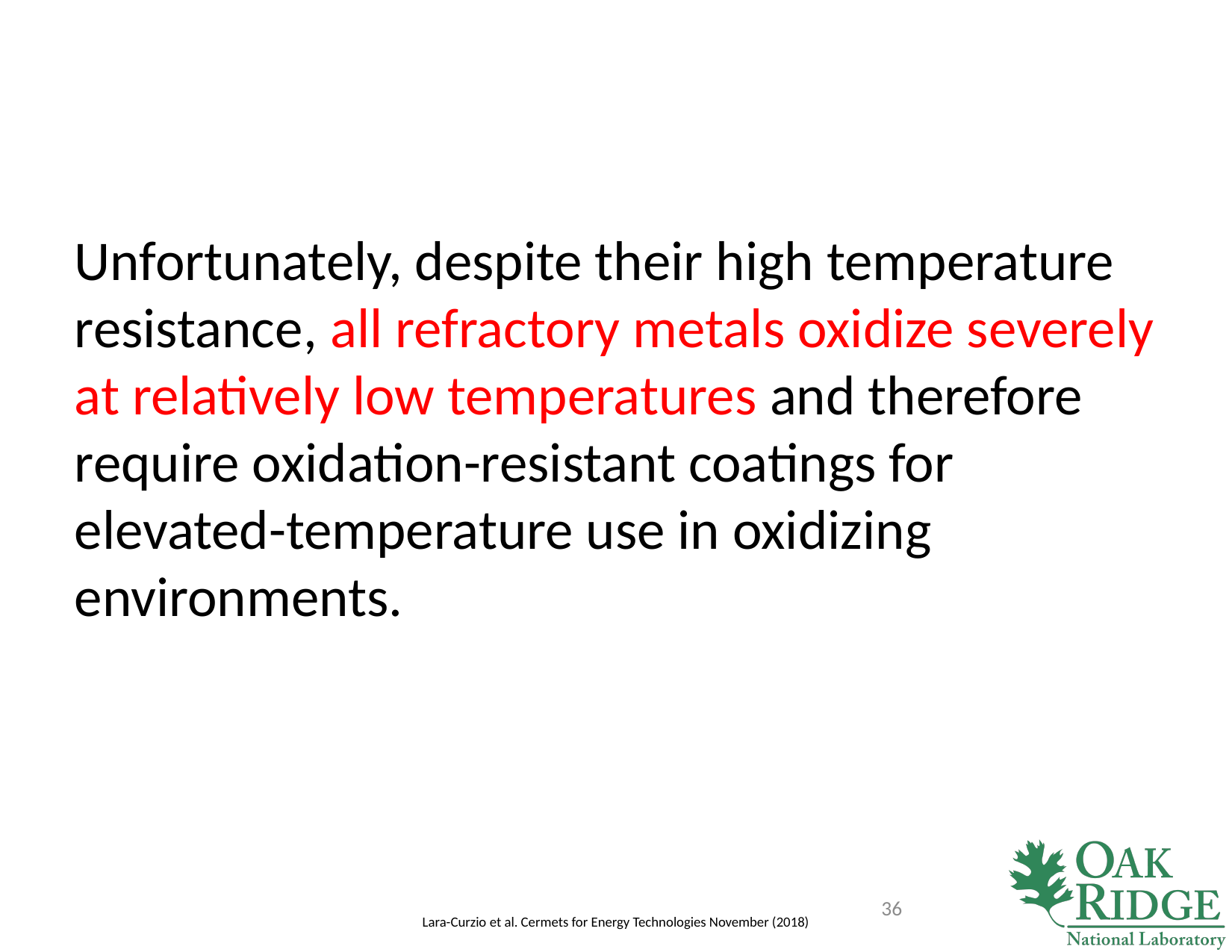

Unfortunately, despite their high temperature resistance, all refractory metals oxidize severely at relatively low temperatures and therefore require oxidation-resistant coatings for elevated-temperature use in oxidizing environments.
36